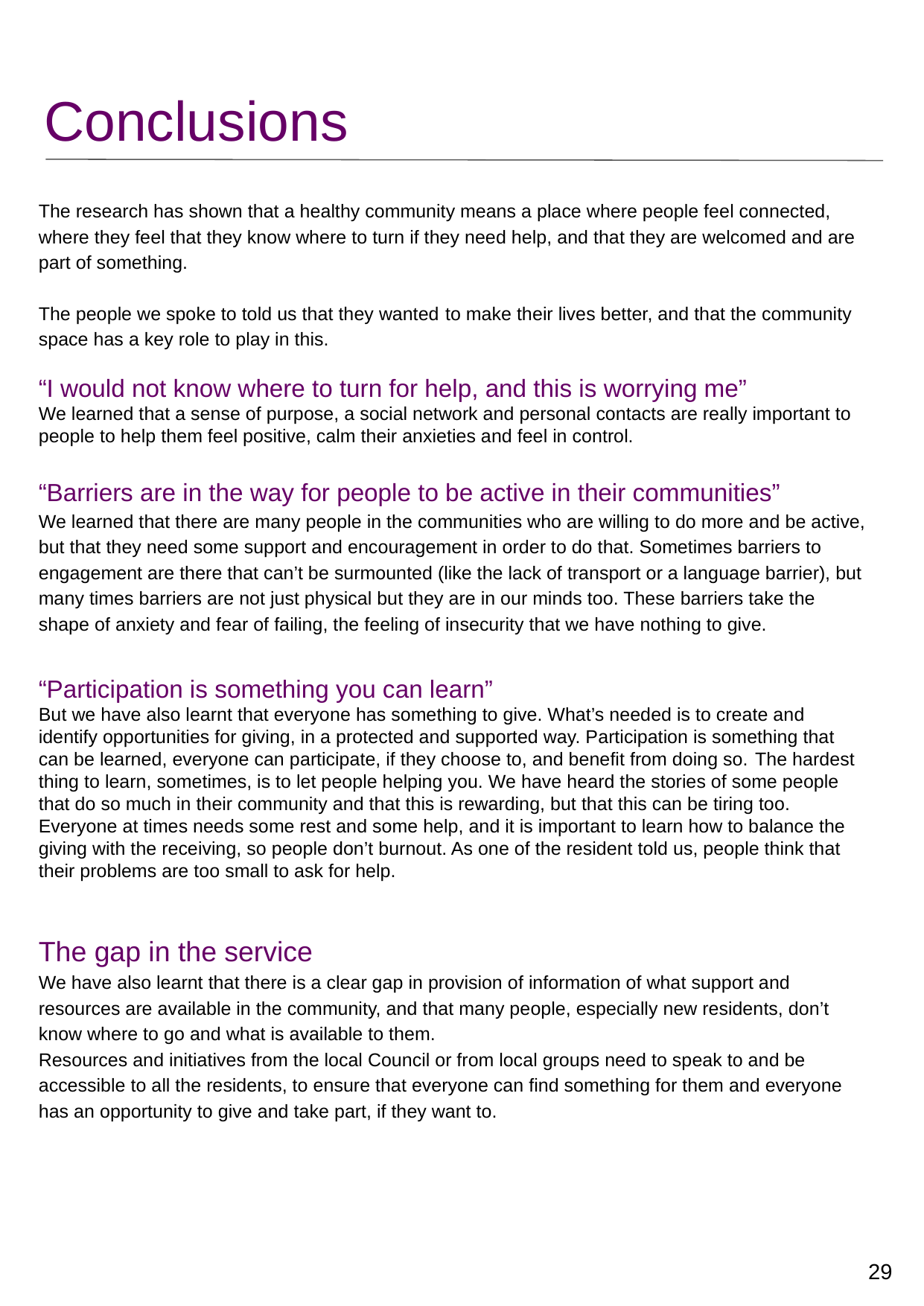

# Conclusions
The research has shown that a healthy community means a place where people feel connected, where they feel that they know where to turn if they need help, and that they are welcomed and are part of something.

The people we spoke to told us that they wanted to make their lives better, and that the community space has a key role to play in this.

“I would not know where to turn for help, and this is worrying me”
We learned that a sense of purpose, a social network and personal contacts are really important to people to help them feel positive, calm their anxieties and feel in control.

“Barriers are in the way for people to be active in their communities”
We learned that there are many people in the communities who are willing to do more and be active, but that they need some support and encouragement in order to do that. Sometimes barriers to engagement are there that can’t be surmounted (like the lack of transport or a language barrier), but many times barriers are not just physical but they are in our minds too. These barriers take the shape of anxiety and fear of failing, the feeling of insecurity that we have nothing to give.

“Participation is something you can learn”
But we have also learnt that everyone has something to give. What’s needed is to create and identify opportunities for giving, in a protected and supported way. Participation is something that can be learned, everyone can participate, if they choose to, and benefit from doing so. The hardest thing to learn, sometimes, is to let people helping you. We have heard the stories of some people that do so much in their community and that this is rewarding, but that this can be tiring too. Everyone at times needs some rest and some help, and it is important to learn how to balance the giving with the receiving, so people don’t burnout. As one of the resident told us, people think that their problems are too small to ask for help.

The gap in the service
We have also learnt that there is a clear gap in provision of information of what support and resources are available in the community, and that many people, especially new residents, don’t know where to go and what is available to them.
Resources and initiatives from the local Council or from local groups need to speak to and be accessible to all the residents, to ensure that everyone can find something for them and everyone has an opportunity to give and take part, if they want to.

29